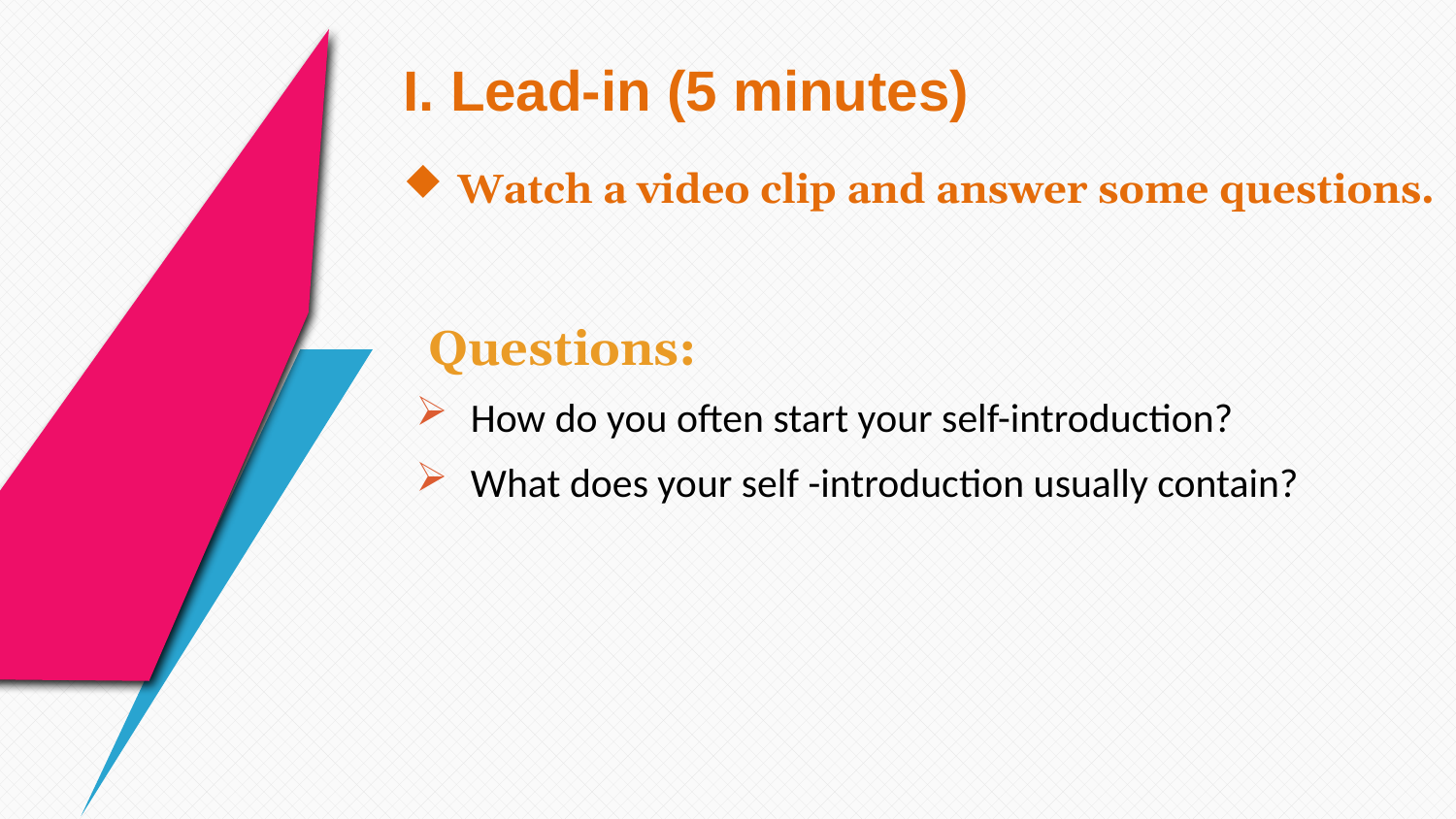

I. Lead-in (5 minutes)
Watch a video clip and answer some questions.
 Questions:
How do you often start your self-introduction?
What does your self -introduction usually contain?